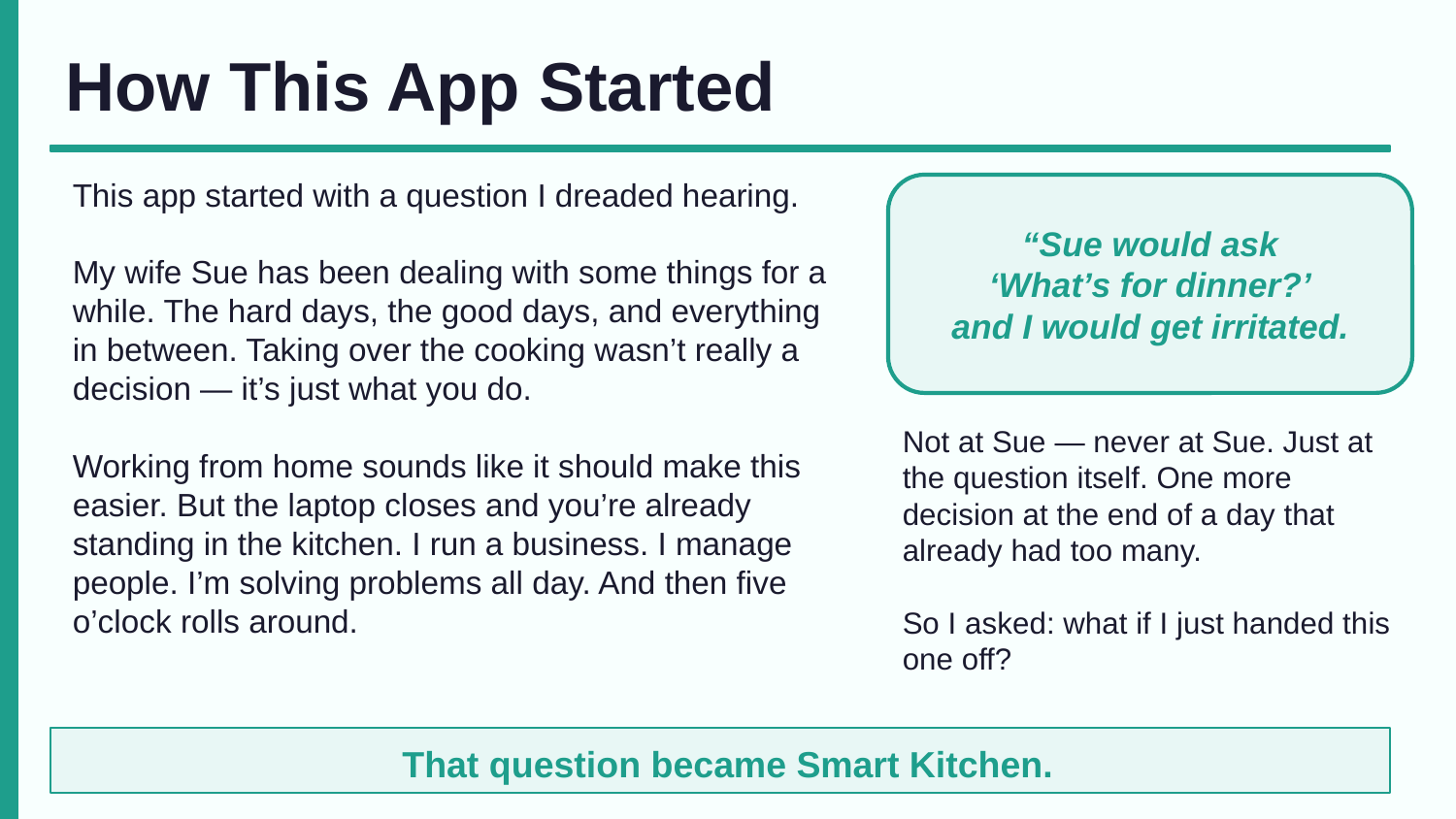

How This App Started

This app started with a question I dreaded hearing.

My wife Sue has been dealing with some things for a while. The hard days, the good days, and everything in between. Taking over the cooking wasn’t really a decision — it’s just what you do.

Working from home sounds like it should make this easier. But the laptop closes and you’re already standing in the kitchen. I run a business. I manage people. I’m solving problems all day. And then five o’clock rolls around.

“Sue would ask
‘What’s for dinner?’
and I would get irritated.
Not at Sue — never at Sue. Just at the question itself. One more decision at the end of a day that already had too many.

So I asked: what if I just handed this one off?

That question became Smart Kitchen.